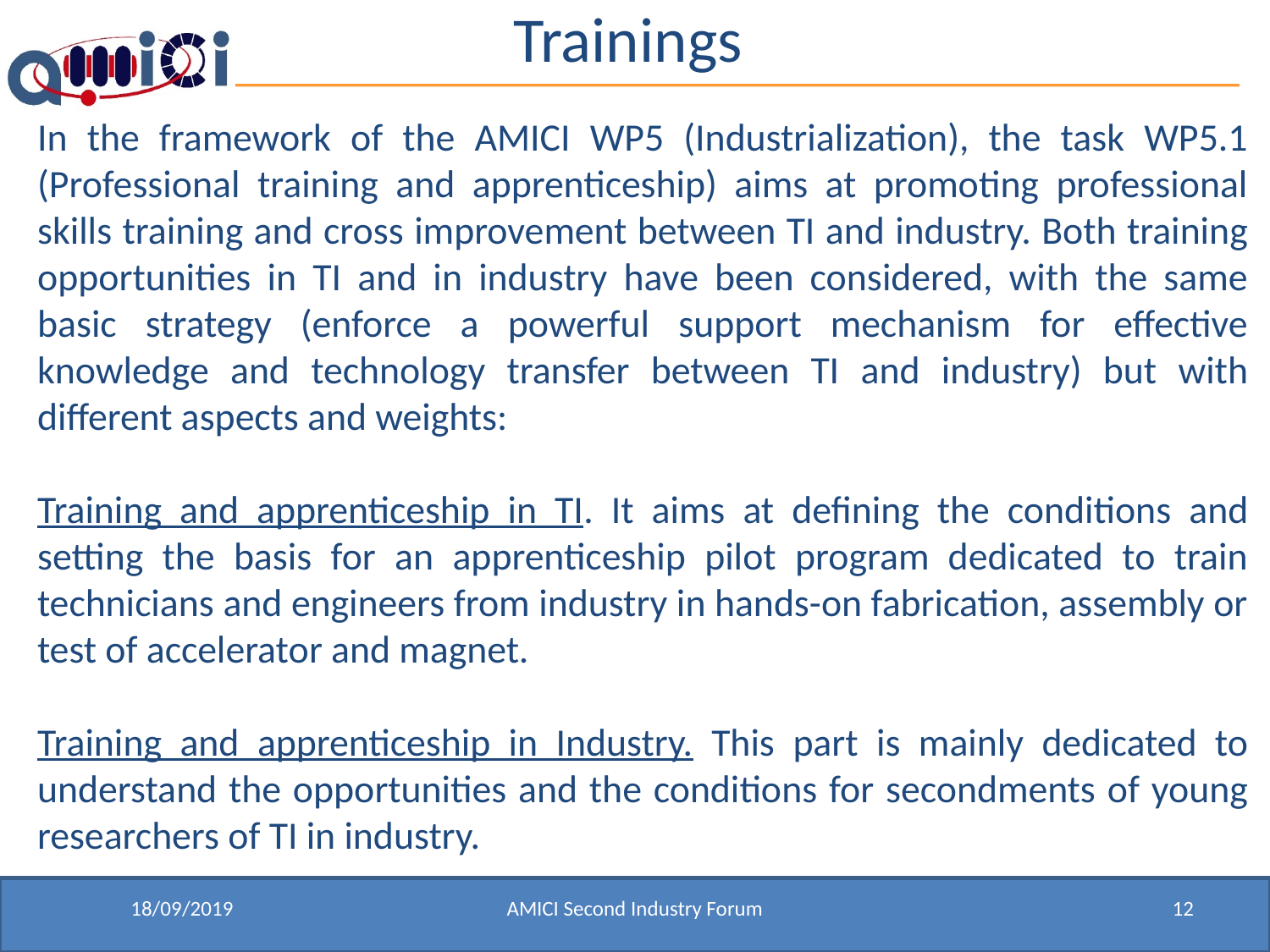

# Trainings
In the framework of the AMICI WP5 (Industrialization), the task WP5.1 (Professional training and apprenticeship) aims at promoting professional skills training and cross improvement between TI and industry. Both training opportunities in TI and in industry have been considered, with the same basic strategy (enforce a powerful support mechanism for effective knowledge and technology transfer between TI and industry) but with different aspects and weights:

Training and apprenticeship in TI. It aims at defining the conditions and setting the basis for an apprenticeship pilot program dedicated to train technicians and engineers from industry in hands-on fabrication, assembly or test of accelerator and magnet.

Training and apprenticeship in Industry. This part is mainly dedicated to understand the opportunities and the conditions for secondments of young researchers of TI in industry.

18/09/2019
AMICI Second Industry Forum
12